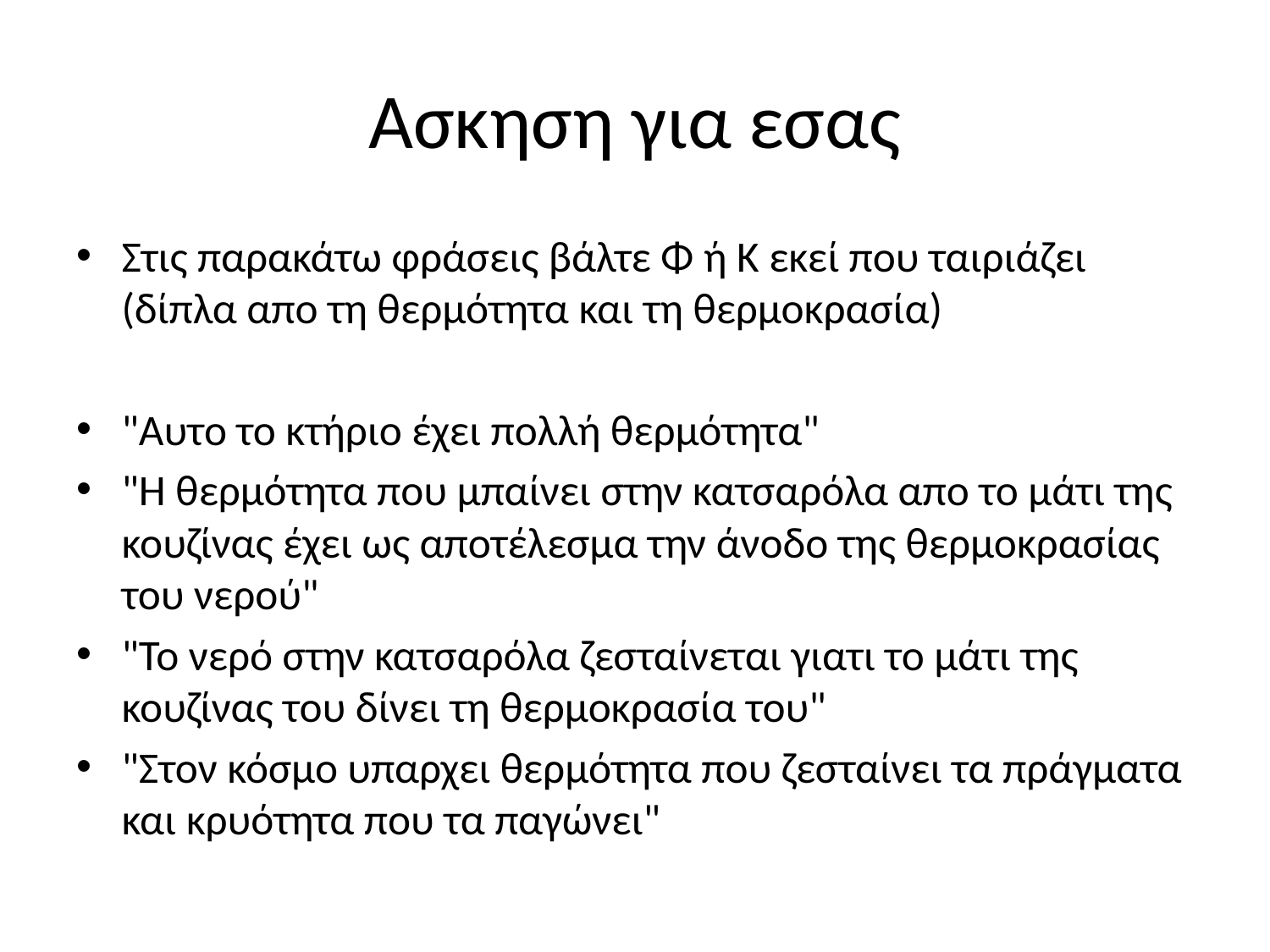

Ασκηση για εσας
Στις παρακάτω φράσεις βάλτε Φ ή Κ εκεί που ταιριάζει (δίπλα απο τη θερμότητα και τη θερμοκρασία)

"Αυτο το κτήριο έχει πολλή θερμότητα"
"Η θερμότητα που μπαίνει στην κατσαρόλα απο το μάτι της κουζίνας έχει ως αποτέλεσμα την άνοδο της θερμοκρασίας του νερού"
"Το νερό στην κατσαρόλα ζεσταίνεται γιατι το μάτι της κουζίνας του δίνει τη θερμοκρασία του"
"Στον κόσμο υπαρχει θερμότητα που ζεσταίνει τα πράγματα και κρυότητα που τα παγώνει"